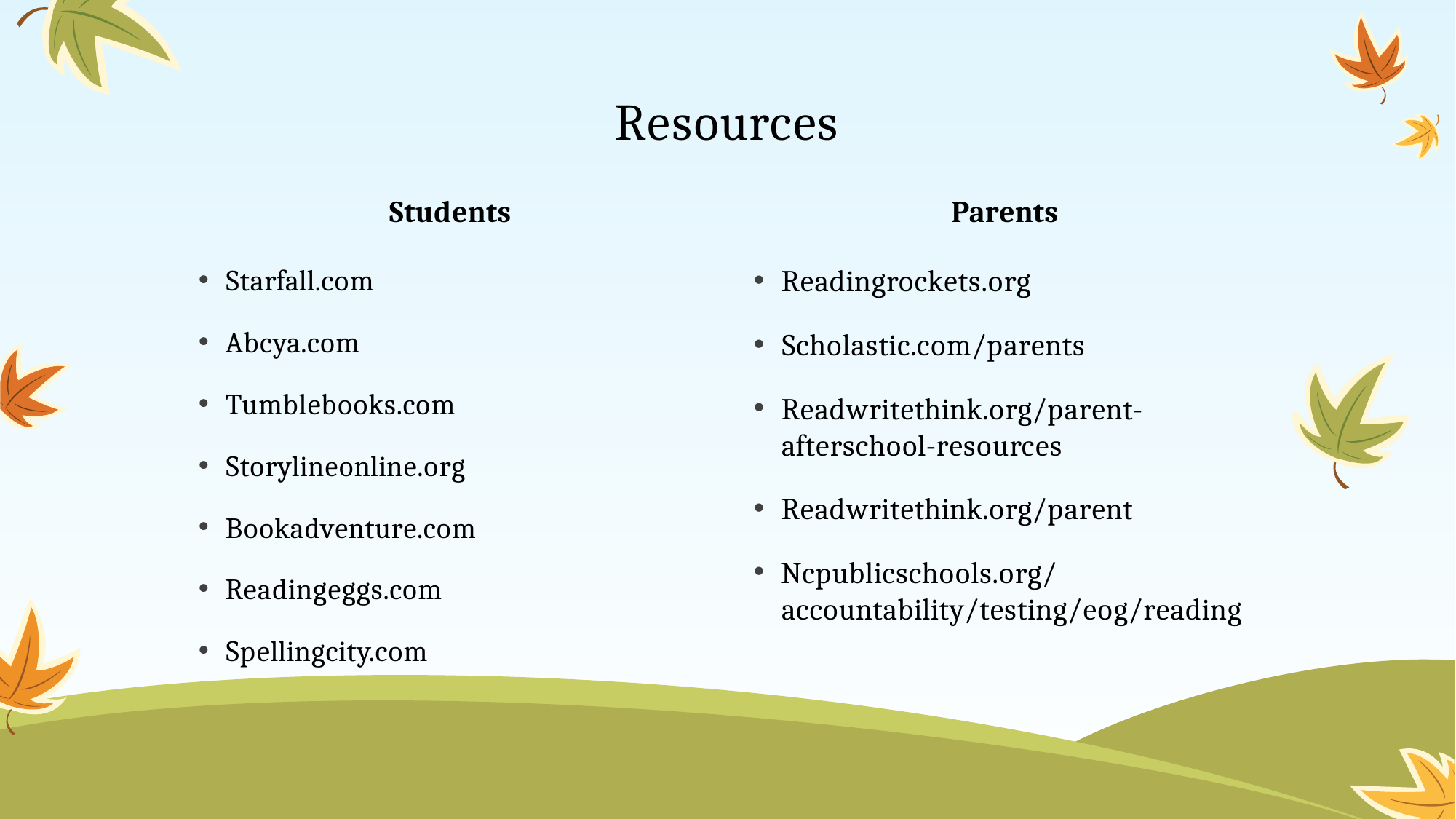

# Resources
Students
Parents
Starfall.com
Abcya.com
Tumblebooks.com
Storylineonline.org
Bookadventure.com
Readingeggs.com
Spellingcity.com
Readingrockets.org
Scholastic.com/parents
Readwritethink.org/parent-afterschool-resources
Readwritethink.org/parent
Ncpublicschools.org/accountability/testing/eog/reading